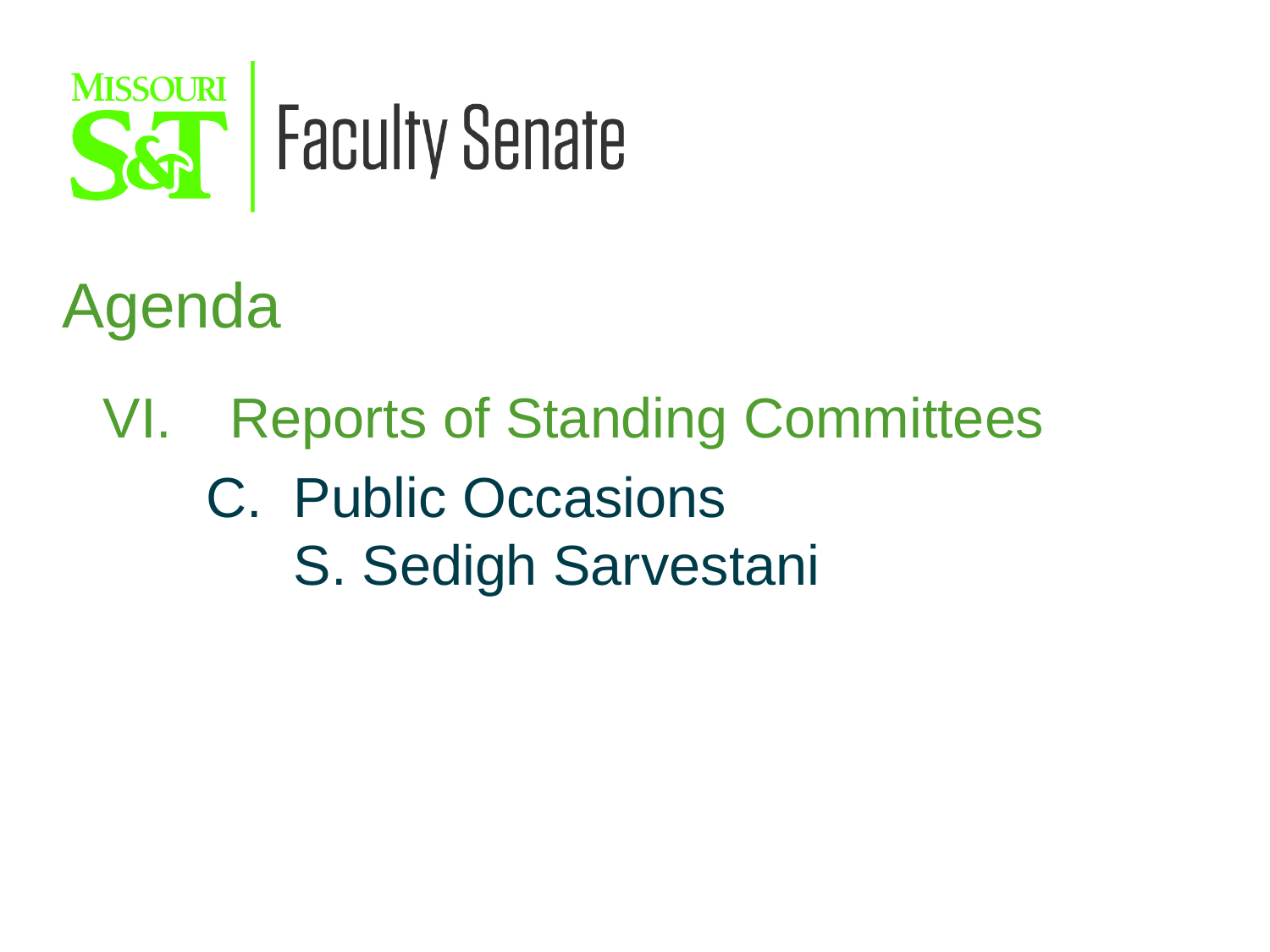

Agenda
VI. 	Reports of Standing Committees
Public Occasions
S. Sedigh Sarvestani